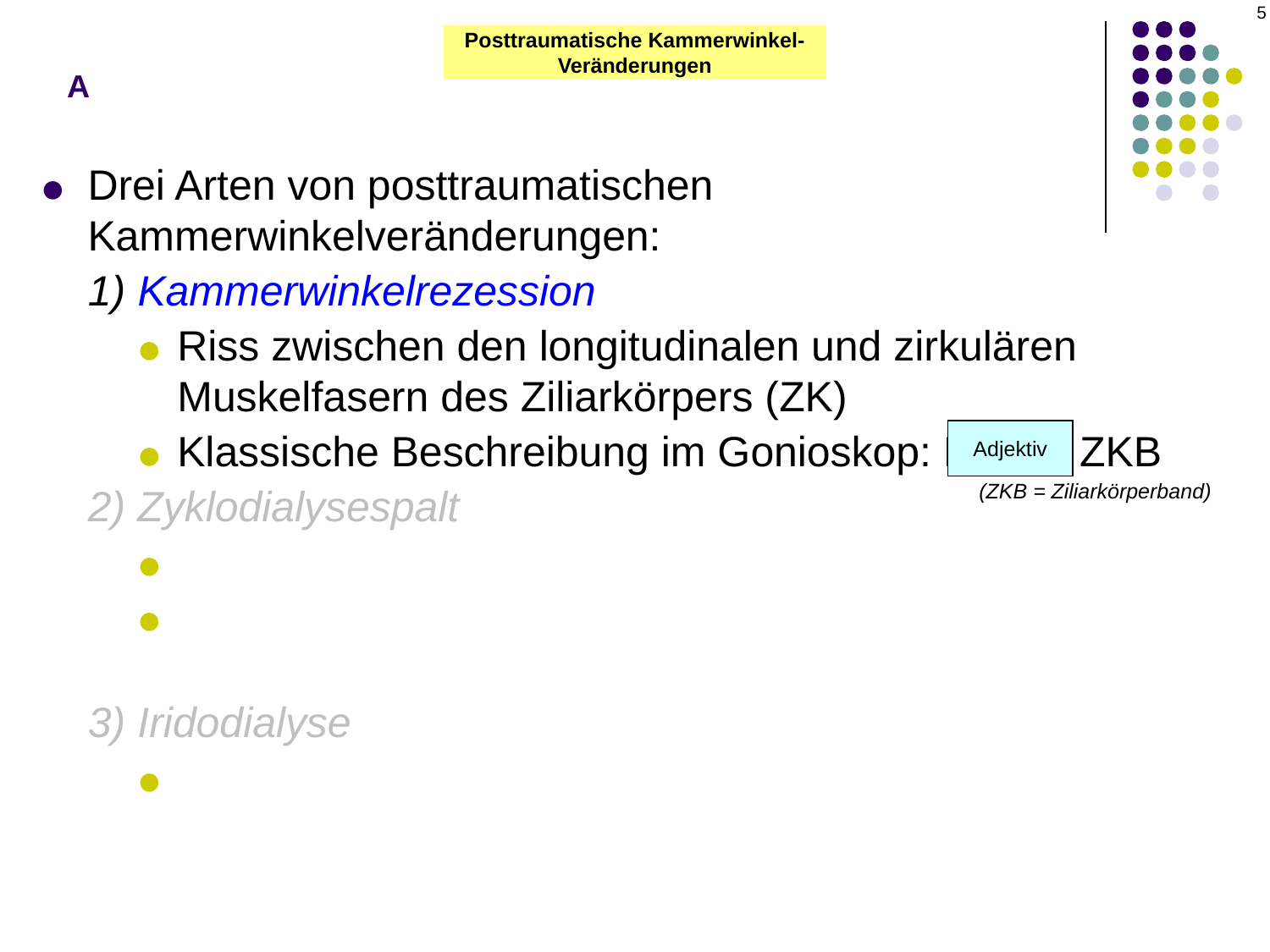

5
# A
Posttraumatische Kammerwinkel-Veränderungen
Drei Arten von posttraumatischen Kammerwinkelveränderungen:
1) Kammerwinkelrezession
Riss zwischen den longitudinalen und zirkulären Muskelfasern des Ziliarkörpers (ZK)
Klassische Beschreibung im Gonioskop: Breiter ZKB
2) Zyklodialysespalt
CB trennt sich von SS
Klassische Beschreibung im Gonioskop: Glänzendes SS
3) Iridodialyse
Riss an der Iriswurzel

Adjektiv
(ZKB = Ziliarkörperband)